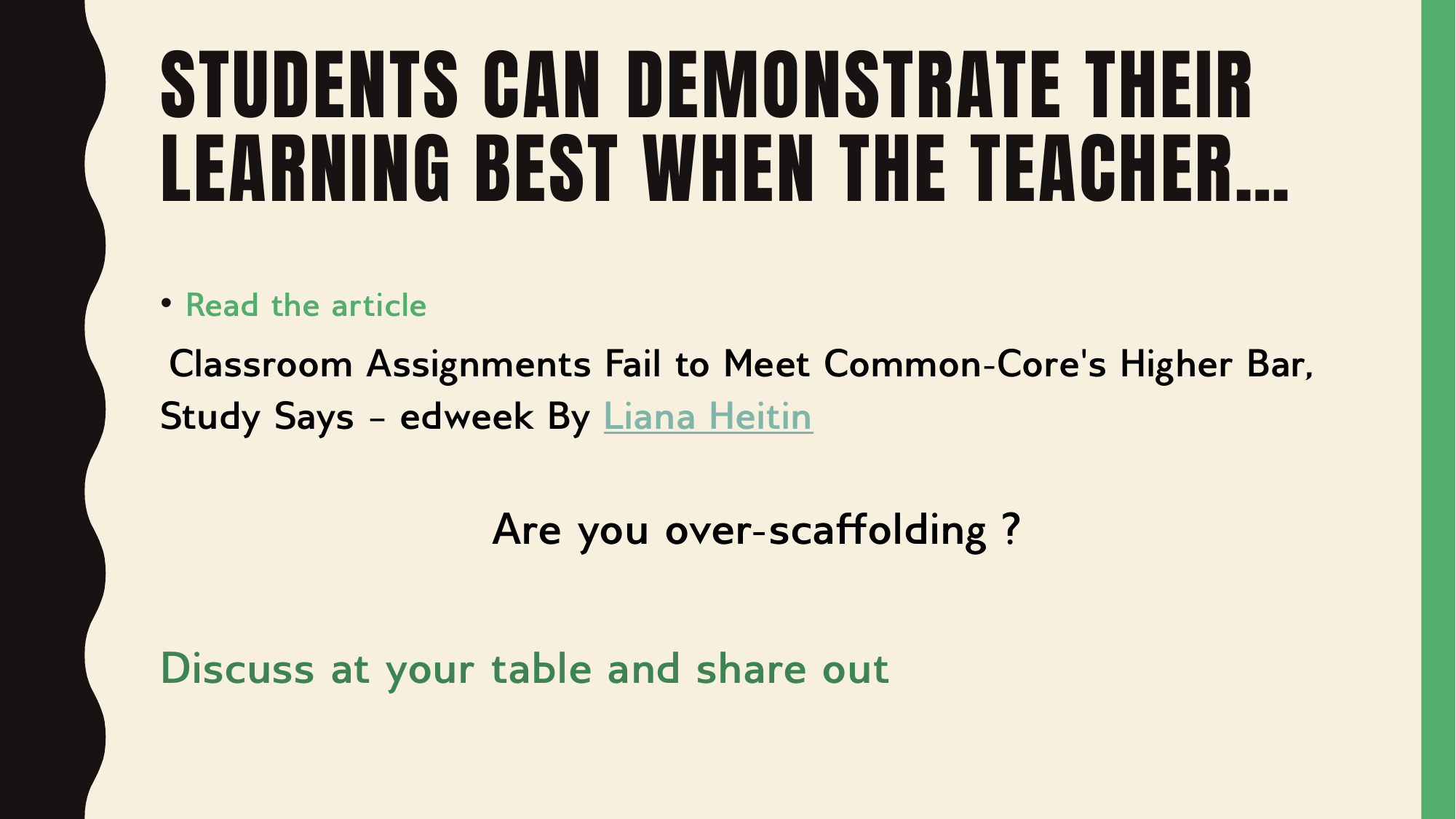

# Students can demonstrate their learning best when the teacher…
Read the article
 Classroom Assignments Fail to Meet Common-Core's Higher Bar, Study Says – edweek By Liana Heitin

Are you over-scaffolding ?

Discuss at your table and share out